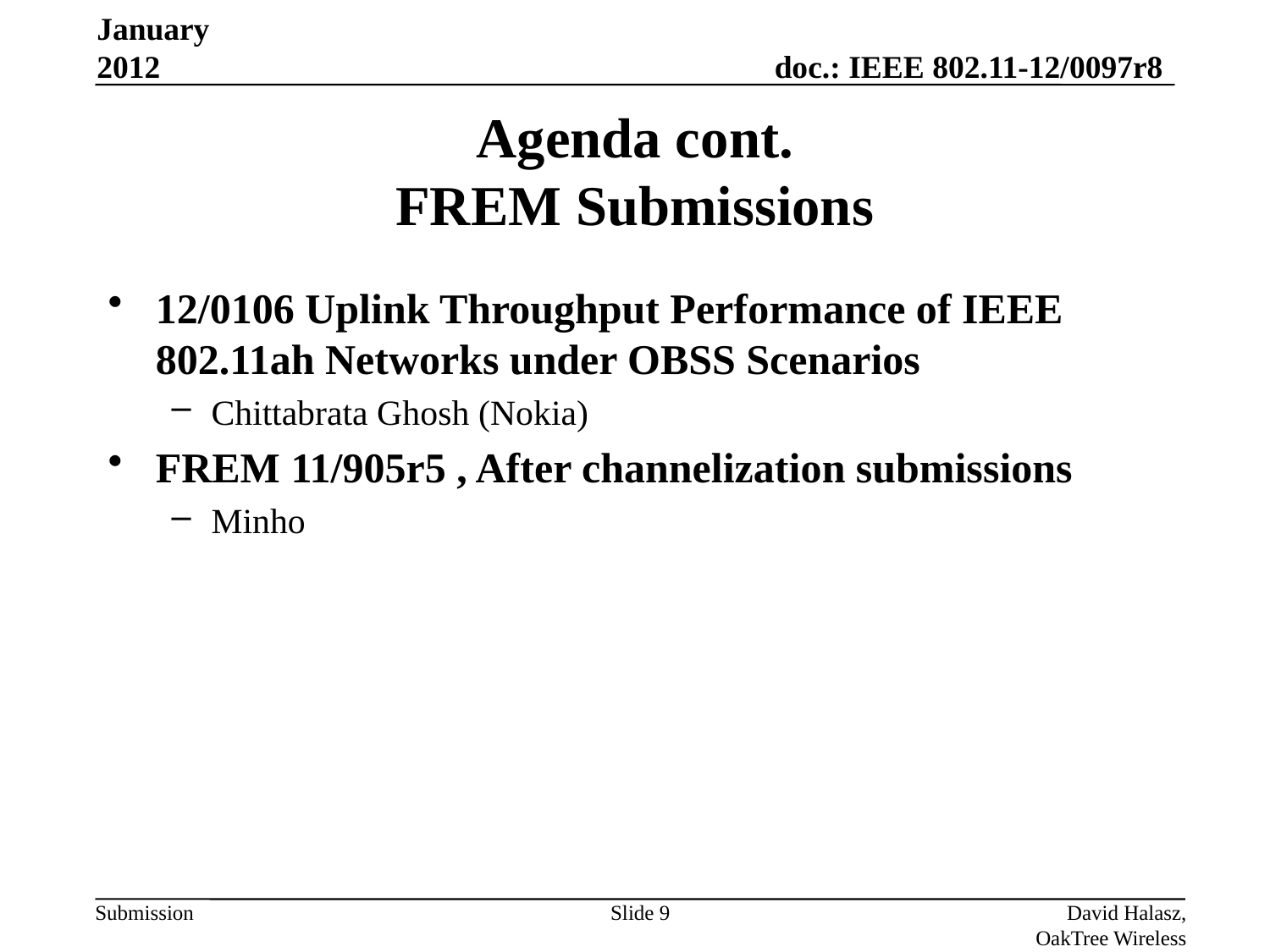

January 2012
# Agenda cont. FREM Submissions
12/0106 Uplink Throughput Performance of IEEE 802.11ah Networks under OBSS Scenarios
Chittabrata Ghosh (Nokia)
FREM 11/905r5 , After channelization submissions
Minho
Slide 9
David Halasz, OakTree Wireless